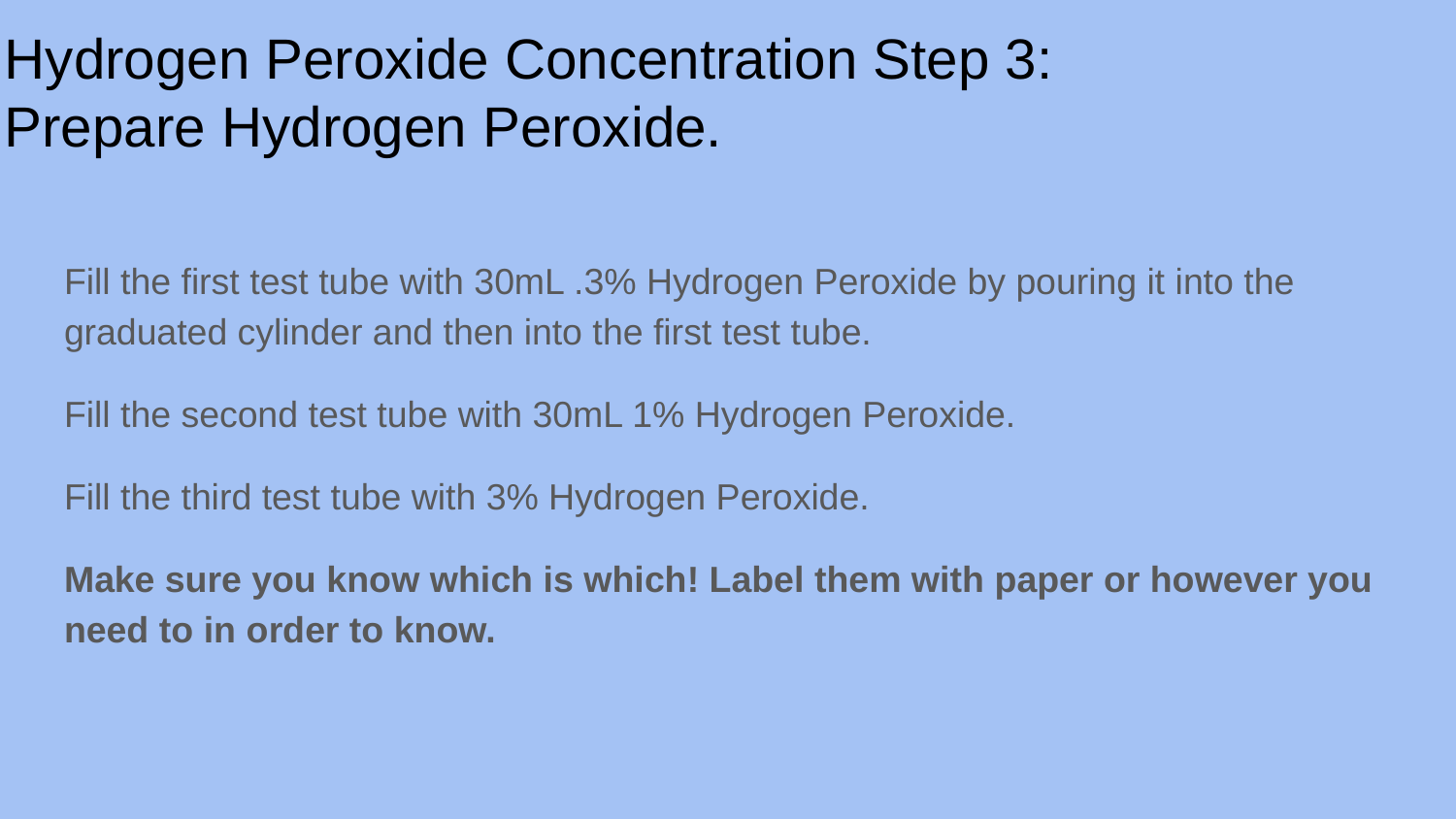

# Hydrogen Peroxide Concentration Step 3:
Prepare Hydrogen Peroxide.
Fill the first test tube with 30mL .3% Hydrogen Peroxide by pouring it into the graduated cylinder and then into the first test tube.
Fill the second test tube with 30mL 1% Hydrogen Peroxide.
Fill the third test tube with 3% Hydrogen Peroxide.
Make sure you know which is which! Label them with paper or however you need to in order to know.